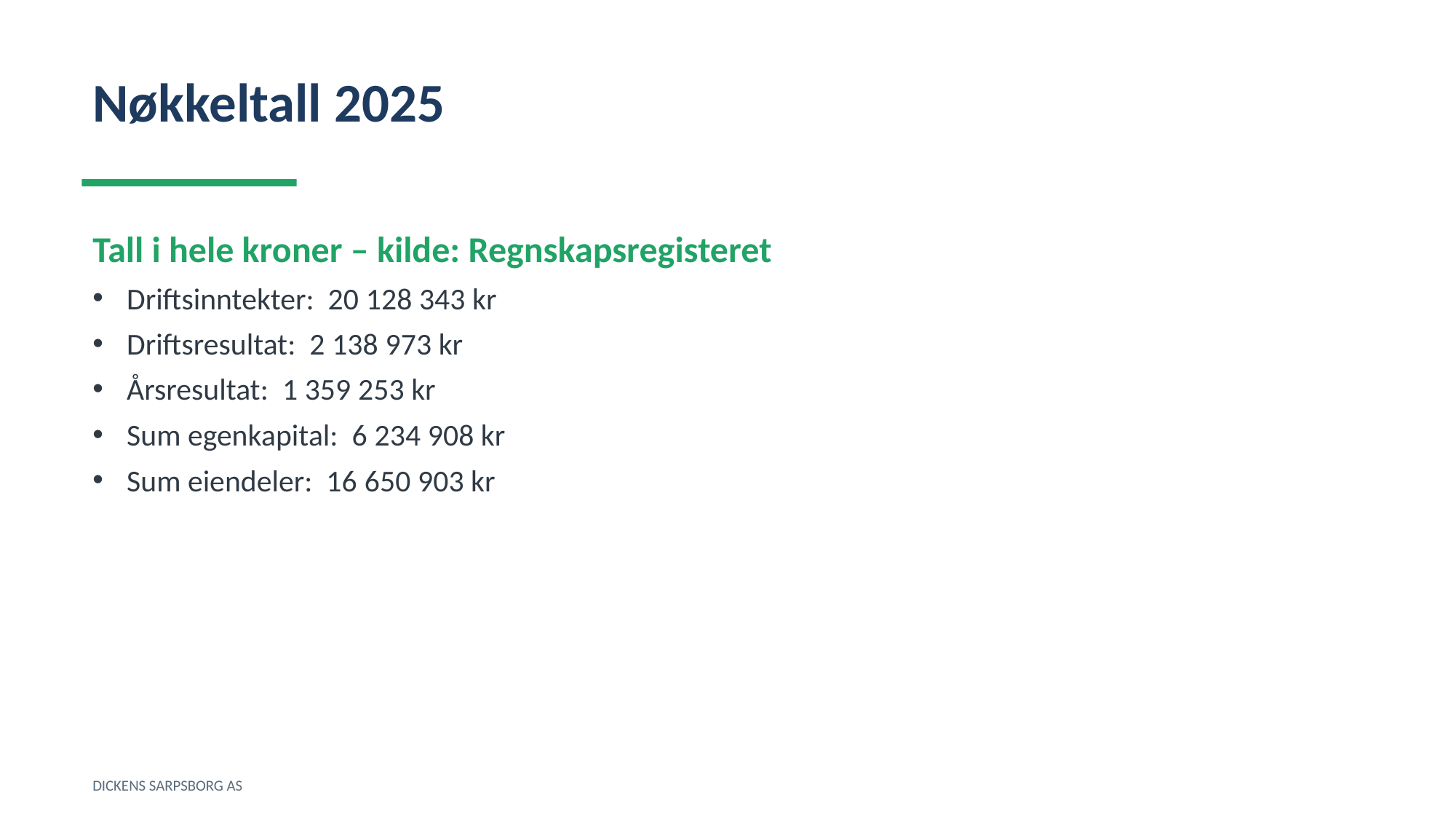

Nøkkeltall 2025

Tall i hele kroner – kilde: Regnskapsregisteret
Driftsinntekter:  20 128 343 kr
Driftsresultat:  2 138 973 kr
Årsresultat:  1 359 253 kr
Sum egenkapital:  6 234 908 kr
Sum eiendeler:  16 650 903 kr
DICKENS SARPSBORG AS